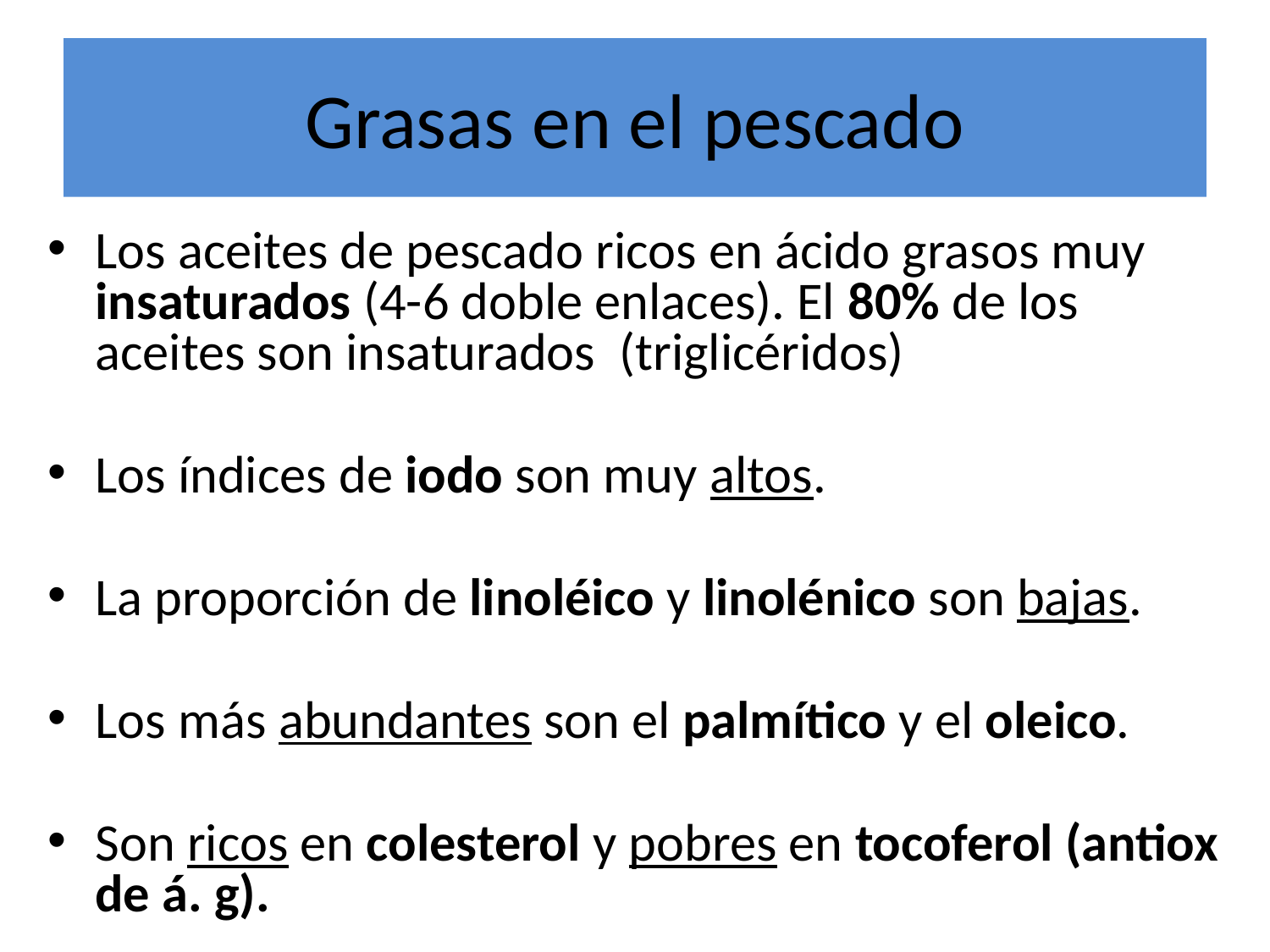

# Grasas en el pescado
Los aceites de pescado ricos en ácido grasos muy insaturados (4-6 doble enlaces). El 80% de los aceites son insaturados  (triglicéridos)

Los índices de iodo son muy altos.

La proporción de linoléico y linolénico son bajas.

Los más abundantes son el palmítico y el oleico.

Son ricos en colesterol y pobres en tocoferol (antiox de á. g).